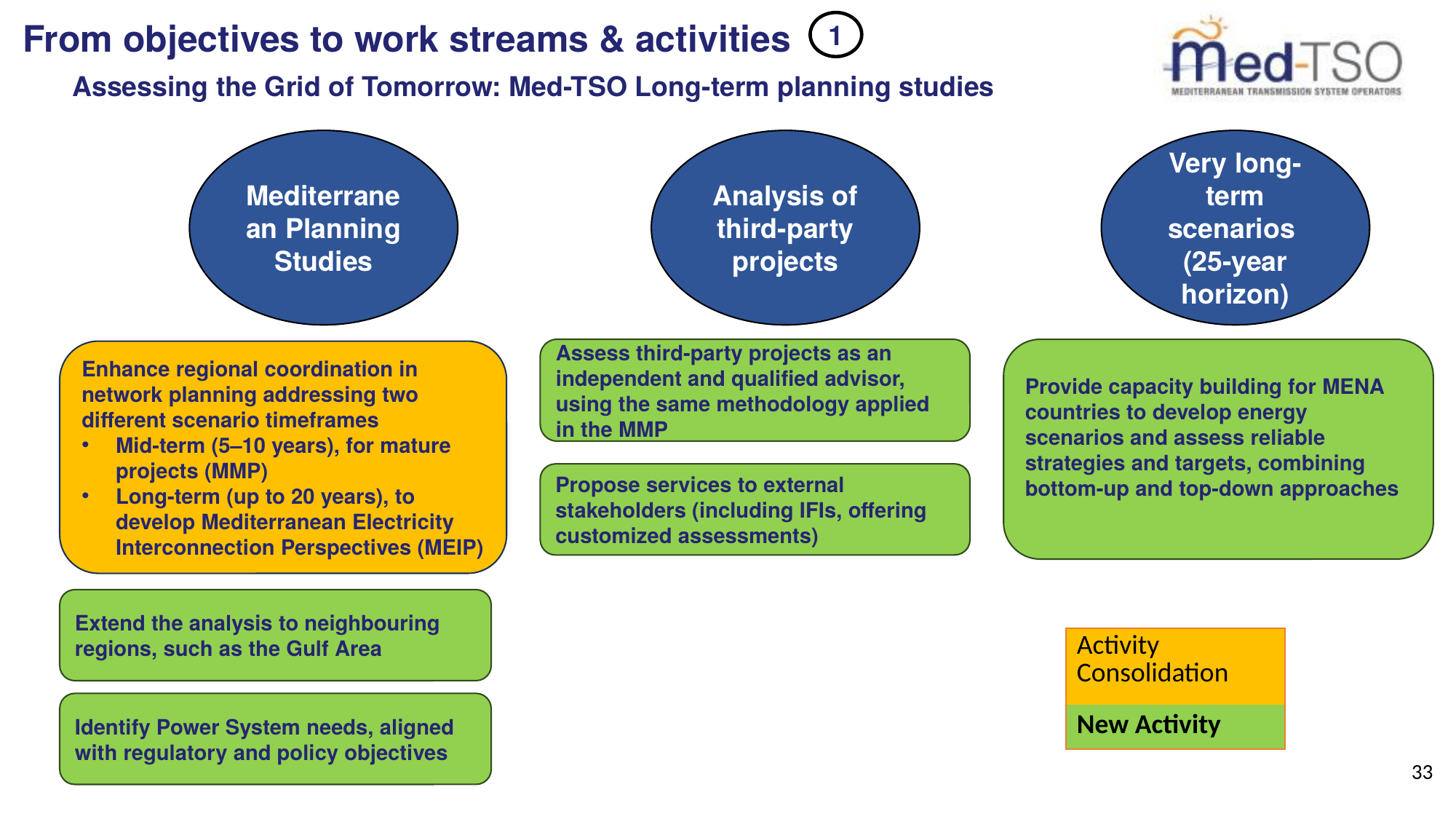

1
From objectives to work streams & activities
 Assessing the Grid of Tomorrow: Med-TSO Long-term planning studies
Mediterranean Planning Studies
Analysis of third-party projects
Very long-term scenarios
(25-year horizon)
Assess third-party projects as an independent and qualified advisor, using the same methodology applied in the MMP
Provide capacity building for MENA countries to develop energy scenarios and assess reliable strategies and targets, combining bottom-up and top-down approaches

Enhance regional coordination in network planning addressing two different scenario timeframes
Mid-term (5–10 years), for mature projects (MMP)
Long-term (up to 20 years), to develop Mediterranean Electricity Interconnection Perspectives (MEIP)
Propose services to external stakeholders (including IFIs, offering customized assessments)
Extend the analysis to neighbouring regions, such as the Gulf Area
| Activity Consolidation |
| --- |
| New Activity |
Identify Power System needs, aligned with regulatory and policy objectives
33